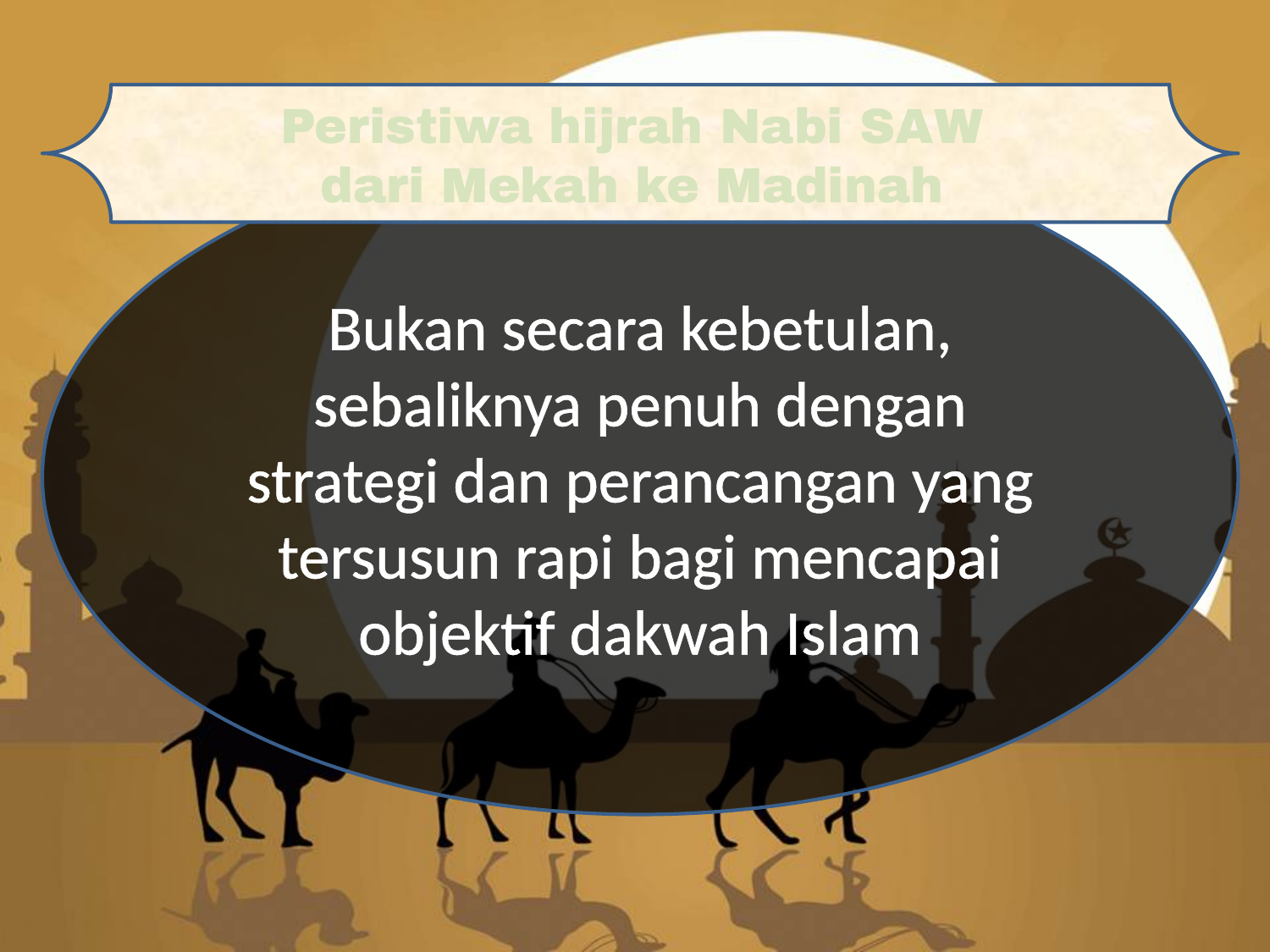

Peristiwa hijrah Nabi SAW
dari Mekah ke Madinah
Bukan secara kebetulan, sebaliknya penuh dengan strategi dan perancangan yang tersusun rapi bagi mencapai objektif dakwah Islam